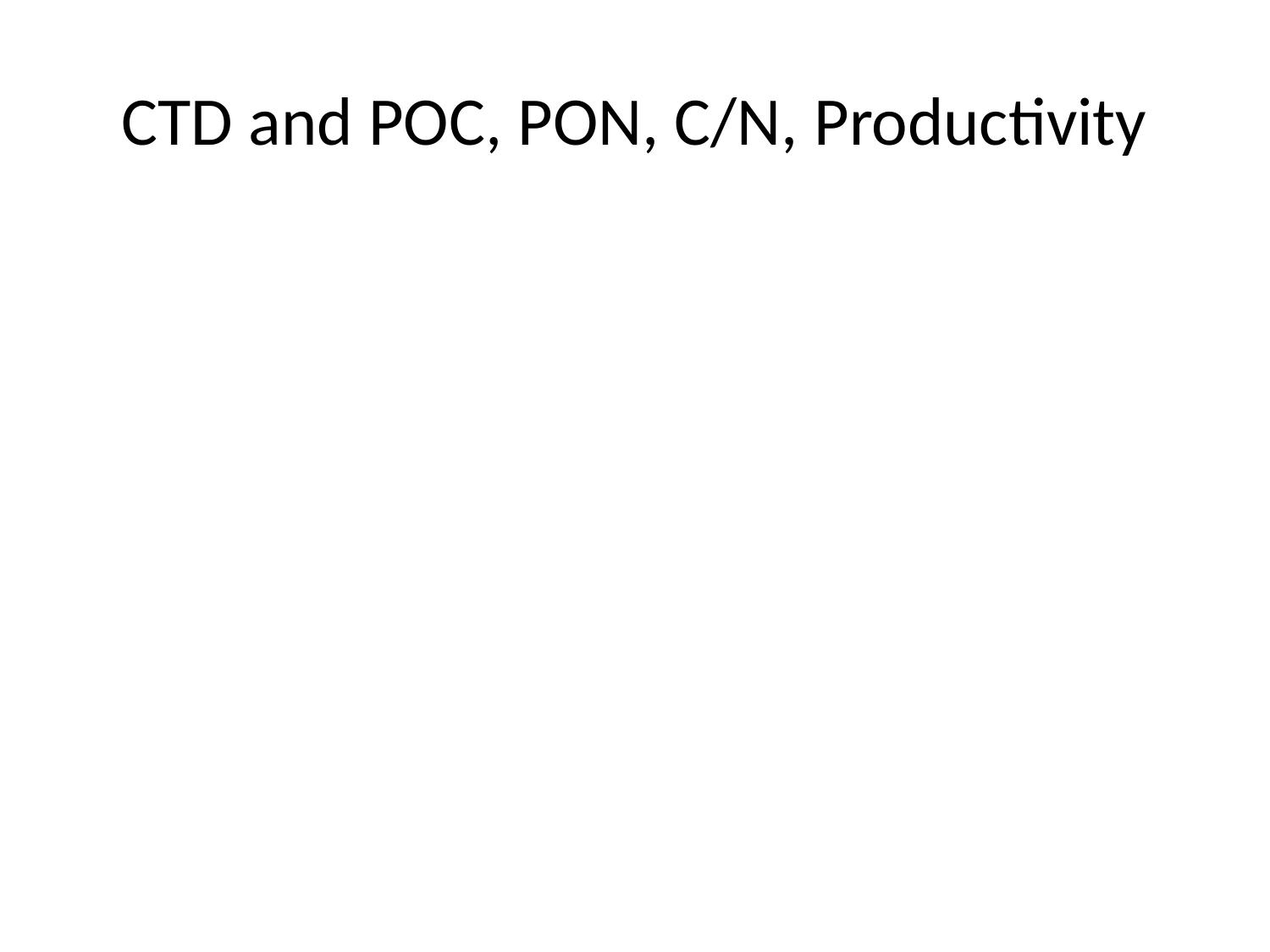

# CTD and POC, PON, C/N, Productivity